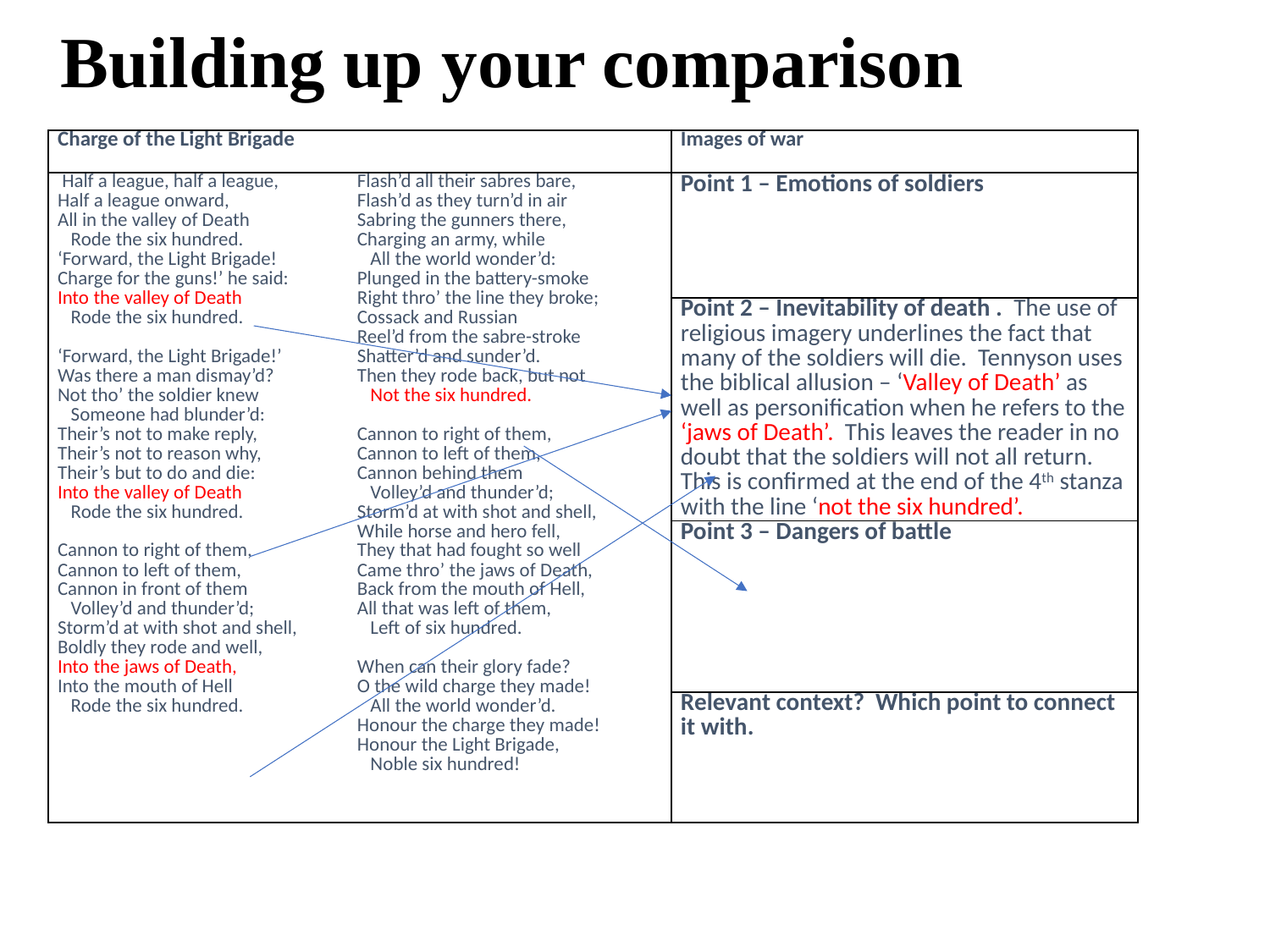

# Building up your comparison
| Charge of the Light Brigade |  | Images of war |
| --- | --- | --- |
| Half a league, half a league, Half a league onward, All in the valley of Death    Rode the six hundred. ‘Forward, the Light Brigade! Charge for the guns!’ he said: Into the valley of Death    Rode the six hundred. ‘Forward, the Light Brigade!’ Was there a man dismay’d? Not tho’ the soldier knew    Someone had blunder’d: Their’s not to make reply, Their’s not to reason why, Their’s but to do and die: Into the valley of Death    Rode the six hundred. Cannon to right of them, Cannon to left of them, Cannon in front of them    Volley’d and thunder’d; Storm’d at with shot and shell, Boldly they rode and well, Into the jaws of Death, Into the mouth of Hell    Rode the six hundred. | Flash’d all their sabres bare, Flash’d as they turn’d in air Sabring the gunners there, Charging an army, while    All the world wonder’d: Plunged in the battery-smoke Right thro’ the line they broke; Cossack and Russian Reel’d from the sabre-stroke Shatter’d and sunder’d. Then they rode back, but not    Not the six hundred. Cannon to right of them, Cannon to left of them, Cannon behind them    Volley’d and thunder’d; Storm’d at with shot and shell, While horse and hero fell, They that had fought so well Came thro’ the jaws of Death, Back from the mouth of Hell, All that was left of them,    Left of six hundred. When can their glory fade? O the wild charge they made!    All the world wonder’d. Honour the charge they made! Honour the Light Brigade,    Noble six hundred! | Point 1 – Emotions of soldiers |
|  |  | Point 2 – Inevitability of death . The use of religious imagery underlines the fact that many of the soldiers will die. Tennyson uses the biblical allusion – ‘Valley of Death’ as well as personification when he refers to the ‘jaws of Death’. This leaves the reader in no doubt that the soldiers will not all return. This is confirmed at the end of the 4th stanza with the line ‘not the six hundred’. |
|  |  | Point 3 – Dangers of battle |
|  |  | Relevant context? Which point to connect it with. |